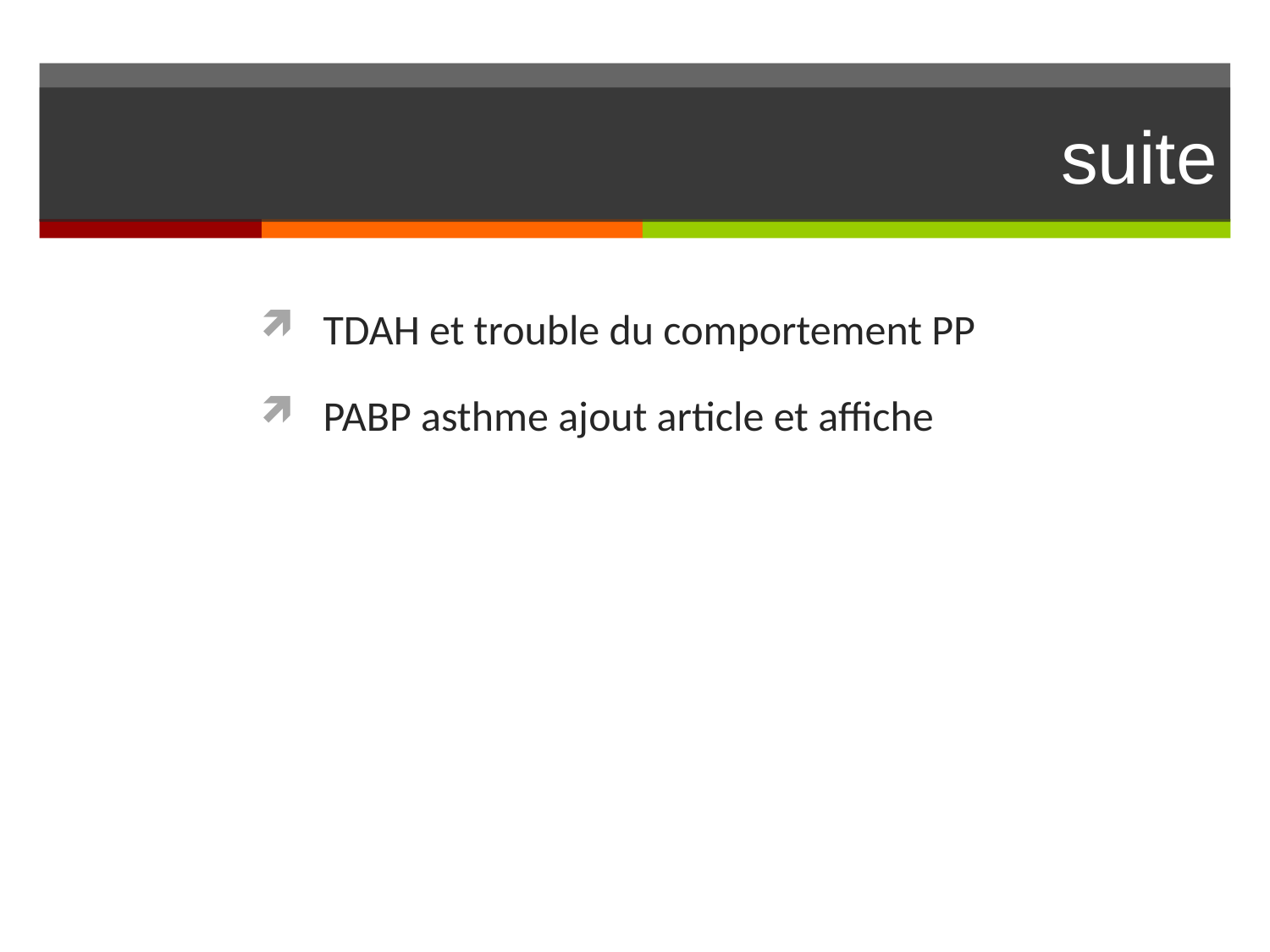

# suite
TDAH et trouble du comportement PP
PABP asthme ajout article et affiche